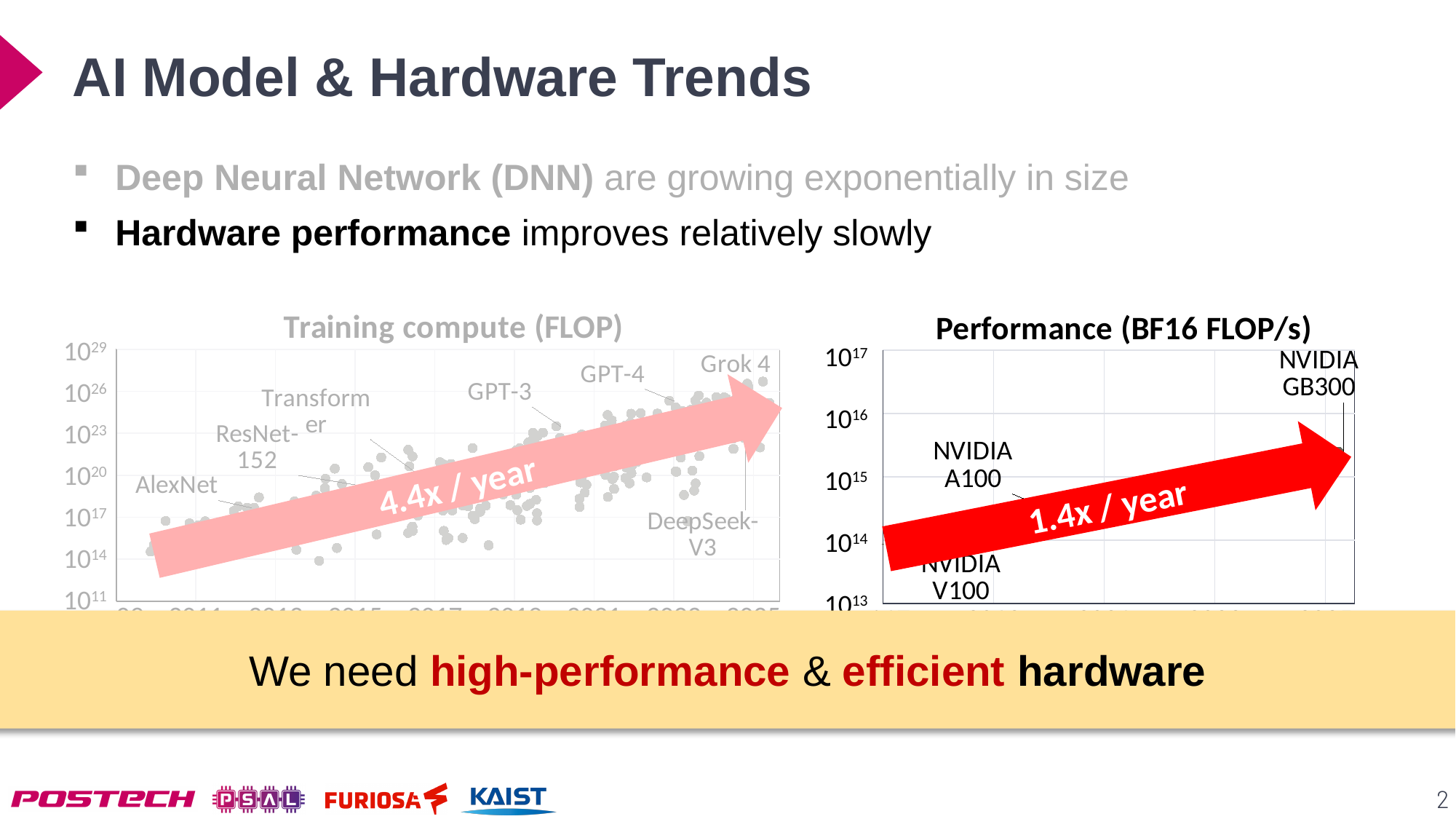

# AI Model & Hardware Trends

Deep Neural Network (DNN) are growing exponentially in size
Hardware performance improves relatively slowly

### Chart:

| Category | Training compute (FLOP) |
|---|---|
1029
1026
1023
1020
1017
1014
1011

### Chart: Performance (BF16 FLOP/s)

| Category |  | AMD | NVIDIA |
|---|---|---|---|
1017
1016
1015
1014
1013
4.4x / year
1.4x / year
We need high-performance & efficient hardware
2